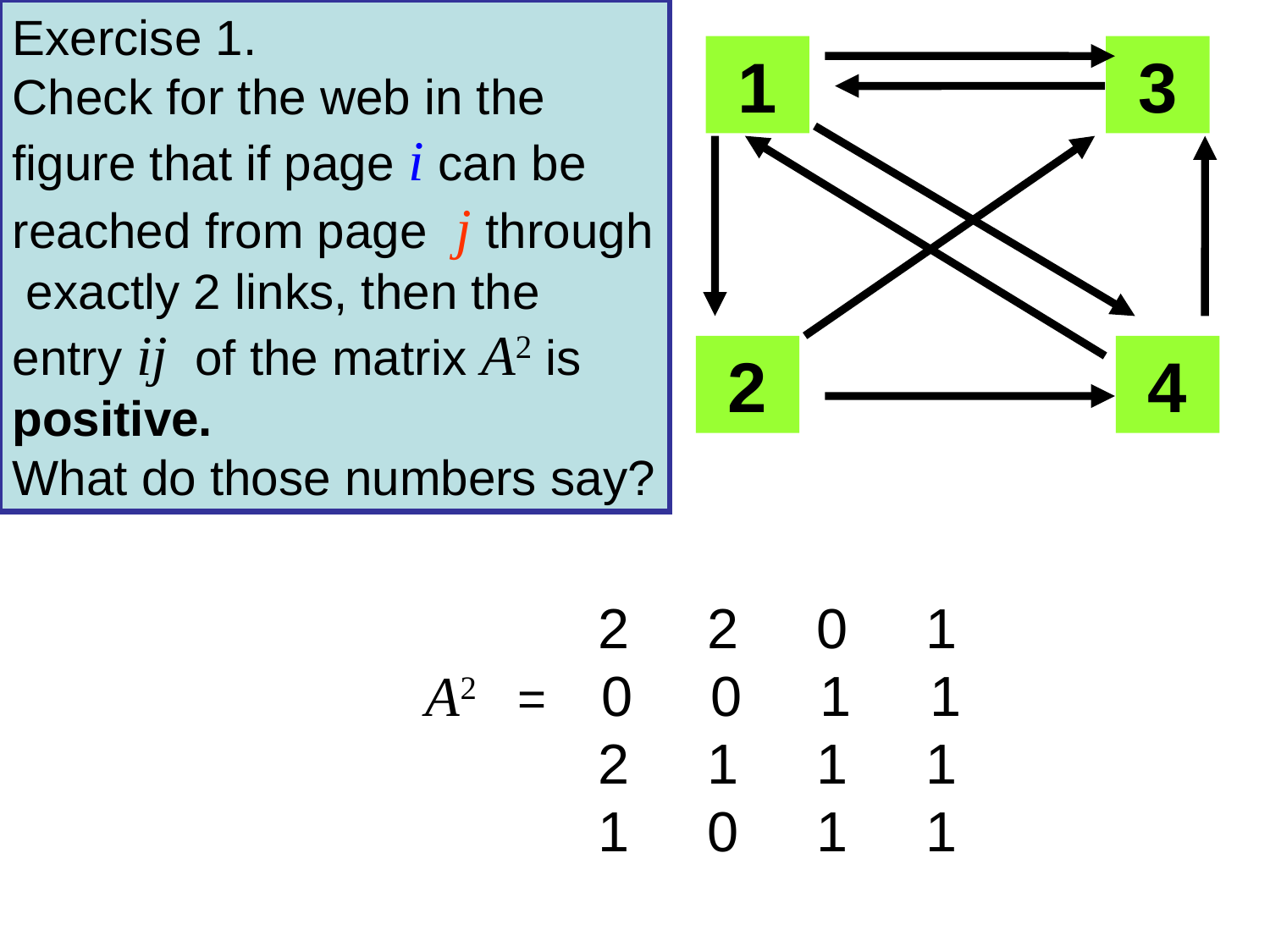

Exercise 1.
Check for the web in the figure that if page i can be reached from page  j through  exactly 2 links, then the entry ij  of the matrix A2 is positive.
What do those numbers say?
 1
 3

 2
 4

i valori di ogni colonna sono non negativi e la loro somma è 1
            2     2     0     1
 A2   =    0     0     1     1
            2     1     1     1
            1     0     1     1